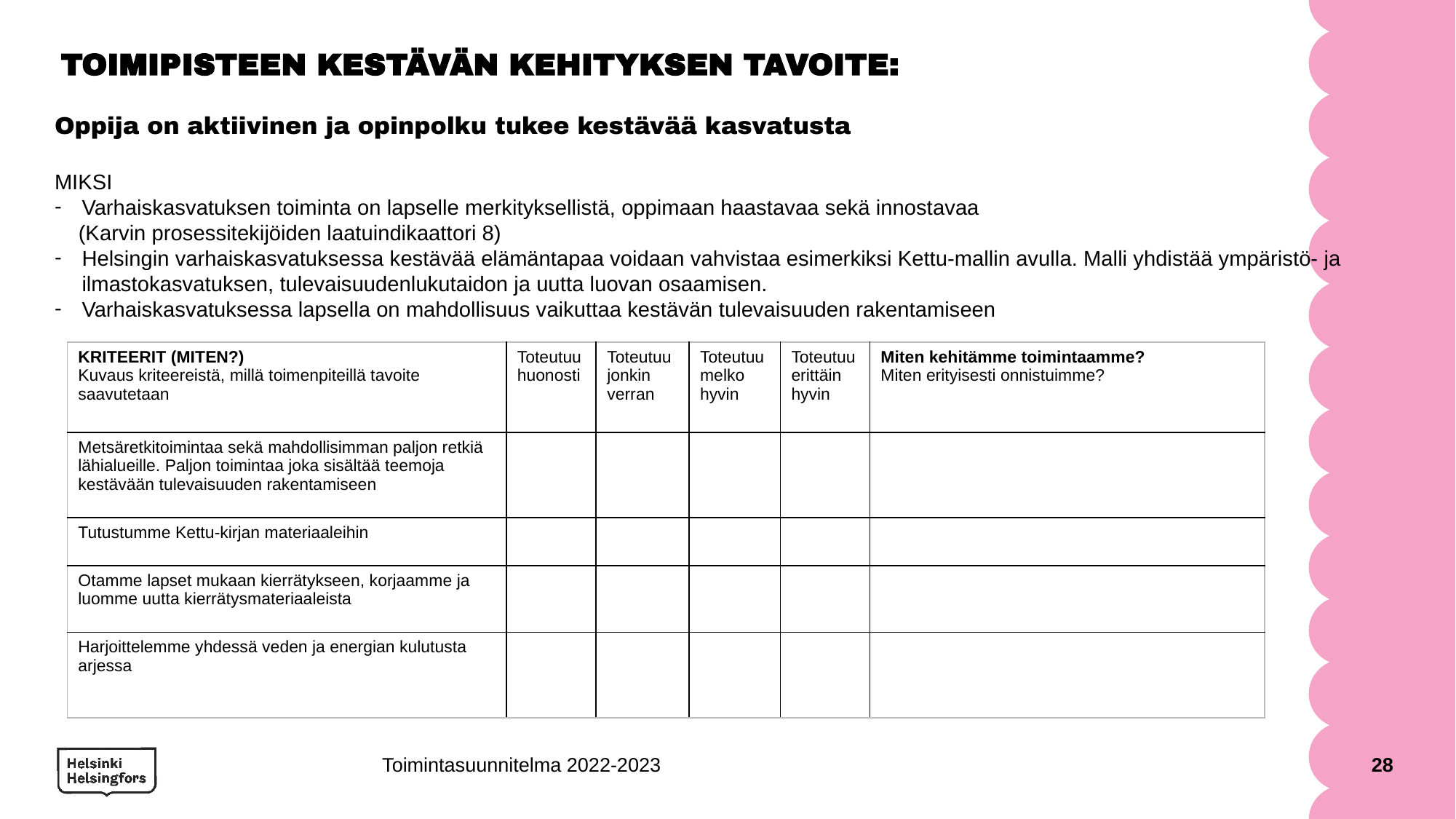

# TOIMIPISTEEN KESTÄVÄN KEHITYKSEN TAVOITE:
Oppija on aktiivinen ja opinpolku tukee kestävää kasvatusta

MIKSI
Varhaiskasvatuksen toiminta on lapselle merkityksellistä, oppimaan haastavaa sekä innostavaa
    (Karvin prosessitekijöiden laatuindikaattori 8)
Helsingin varhaiskasvatuksessa kestävää elämäntapaa voidaan vahvistaa esimerkiksi Kettu-mallin avulla. Malli yhdistää ympäristö- ja ilmastokasvatuksen, tulevaisuudenlukutaidon ja uutta luovan osaamisen.
Varhaiskasvatuksessa lapsella on mahdollisuus vaikuttaa kestävän tulevaisuuden rakentamiseen
| KRITEERIT (MITEN?) Kuvaus kriteereistä, millä toimenpiteillä tavoite saavutetaan | Toteutuu huonosti | Toteutuu jonkin verran | Toteutuu melko hyvin | Toteutuu erittäin hyvin | Miten kehitämme toimintaamme? Miten erityisesti onnistuimme? |
| --- | --- | --- | --- | --- | --- |
| Metsäretkitoimintaa sekä mahdollisimman paljon retkiä lähialueille. Paljon toimintaa joka sisältää teemoja kestävään tulevaisuuden rakentamiseen |  |  |  |  |  |
| Tutustumme Kettu-kirjan materiaaleihin |  |  |  |  |  |
| Otamme lapset mukaan kierrätykseen, korjaamme ja luomme uutta kierrätysmateriaaleista |  |  |  |  |  |
| Harjoittelemme yhdessä veden ja energian kulutusta arjessa |  |  |  |  |  |
Toimintasuunnitelma 2022-2023
28